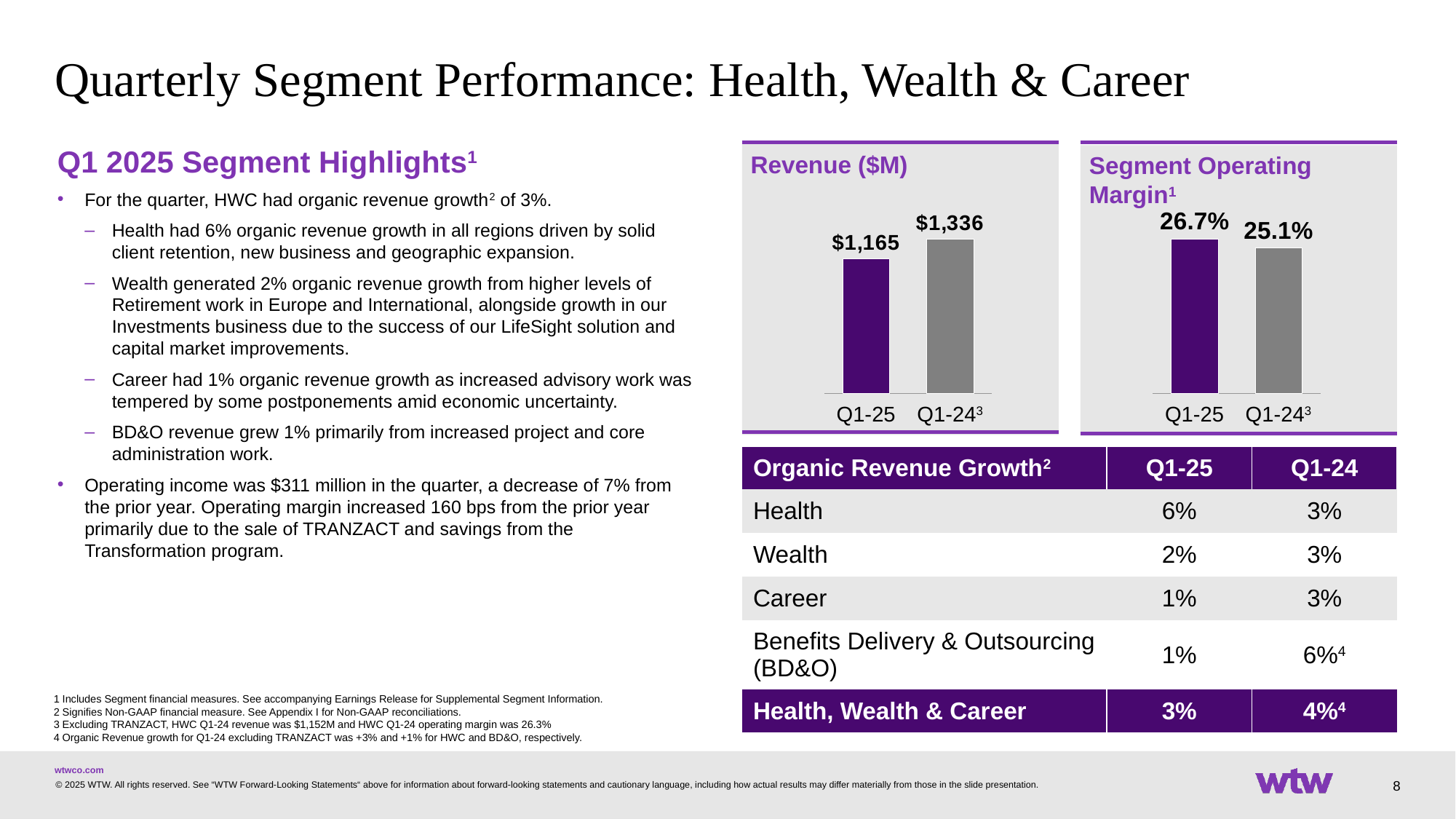

# Quarterly Segment Performance: Health, Wealth & Career
Q1 2025 Segment Highlights1
For the quarter, HWC had organic revenue growth2 of 3%.
Health had 6% organic revenue growth in all regions driven by solid client retention, new business and geographic expansion.
Wealth generated 2% organic revenue growth from higher levels of Retirement work in Europe and International, alongside growth in our Investments business due to the success of our LifeSight solution and capital market improvements.
Career had 1% organic revenue growth as increased advisory work was tempered by some postponements amid economic uncertainty.
BD&O revenue grew 1% primarily from increased project and core administration work.
Operating income was $311 million in the quarter, a decrease of 7% from the prior year. Operating margin increased 160 bps from the prior year primarily due to the sale of TRANZACT and savings from the Transformation program.

Revenue ($M)
Segment Operating Margin1

### Chart

| Category |  |
|---|---|

### Chart

| Category |  |
|---|---|
Q1-25
Q1-25
Q1-243
Q1-243
| Organic Revenue Growth2 | Q1-25 | Q1-24 |
| --- | --- | --- |
| Health | 6% | 3% |
| Wealth | 2% | 3% |
| Career | 1% | 3% |
| Benefits Delivery & Outsourcing (BD&O) | 1% | 6%4 |
| Health, Wealth & Career | 3% | 4%4 |
1 Includes Segment financial measures. See accompanying Earnings Release for Supplemental Segment Information.
2 Signifies Non-GAAP financial measure. See Appendix I for Non-GAAP reconciliations.
3 Excluding TRANZACT, HWC Q1-24 revenue was $1,152M and HWC Q1-24 operating margin was 26.3%
4 Organic Revenue growth for Q1-24 excluding TRANZACT was +3% and +1% for HWC and BD&O, respectively.

8
© 2025 WTW. All rights reserved. See “WTW Forward-Looking Statements“ above for information about forward-looking statements and cautionary language, including how actual results may differ materially from those in the slide presentation.